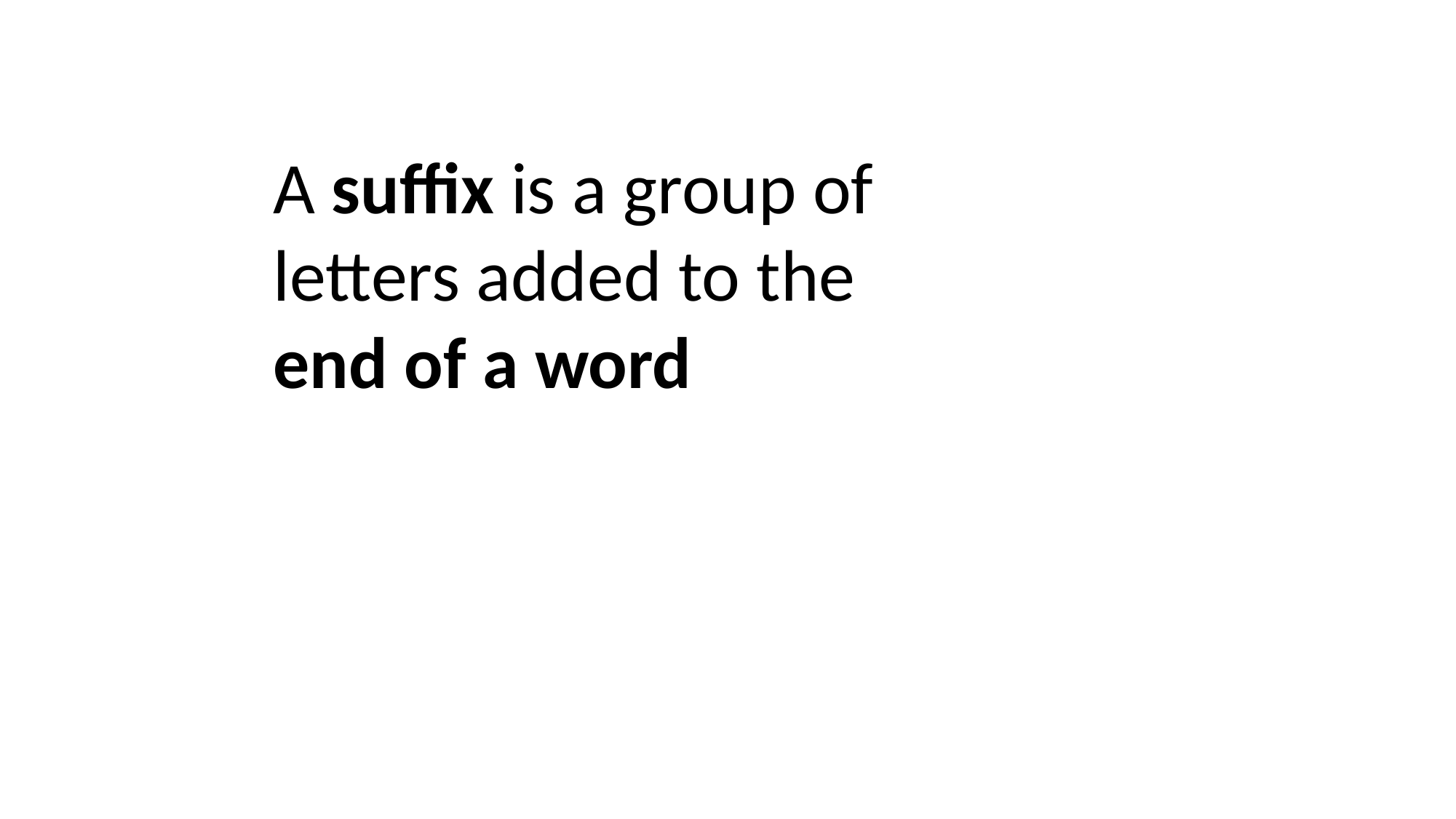

A suffix is a group of letters added to the end of a word